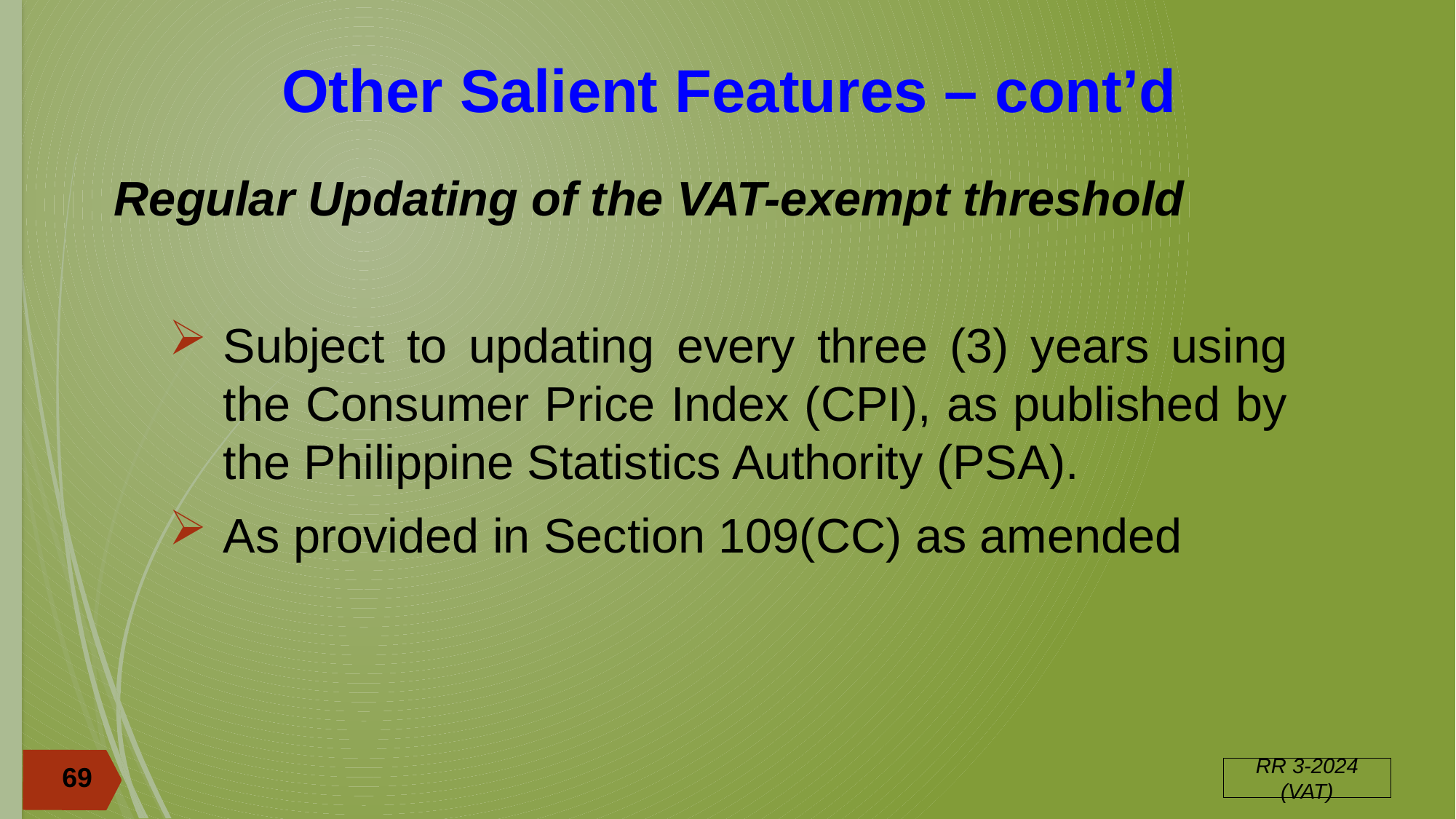

# Other Salient Features – cont’d
Regular Updating of the VAT-exempt threshold

Subject to updating every three (3) years using the Consumer Price Index (CPI), as published by the Philippine Statistics Authority (PSA).
As provided in Section 109(CC) as amended

69
RR 3-2024 (VAT)